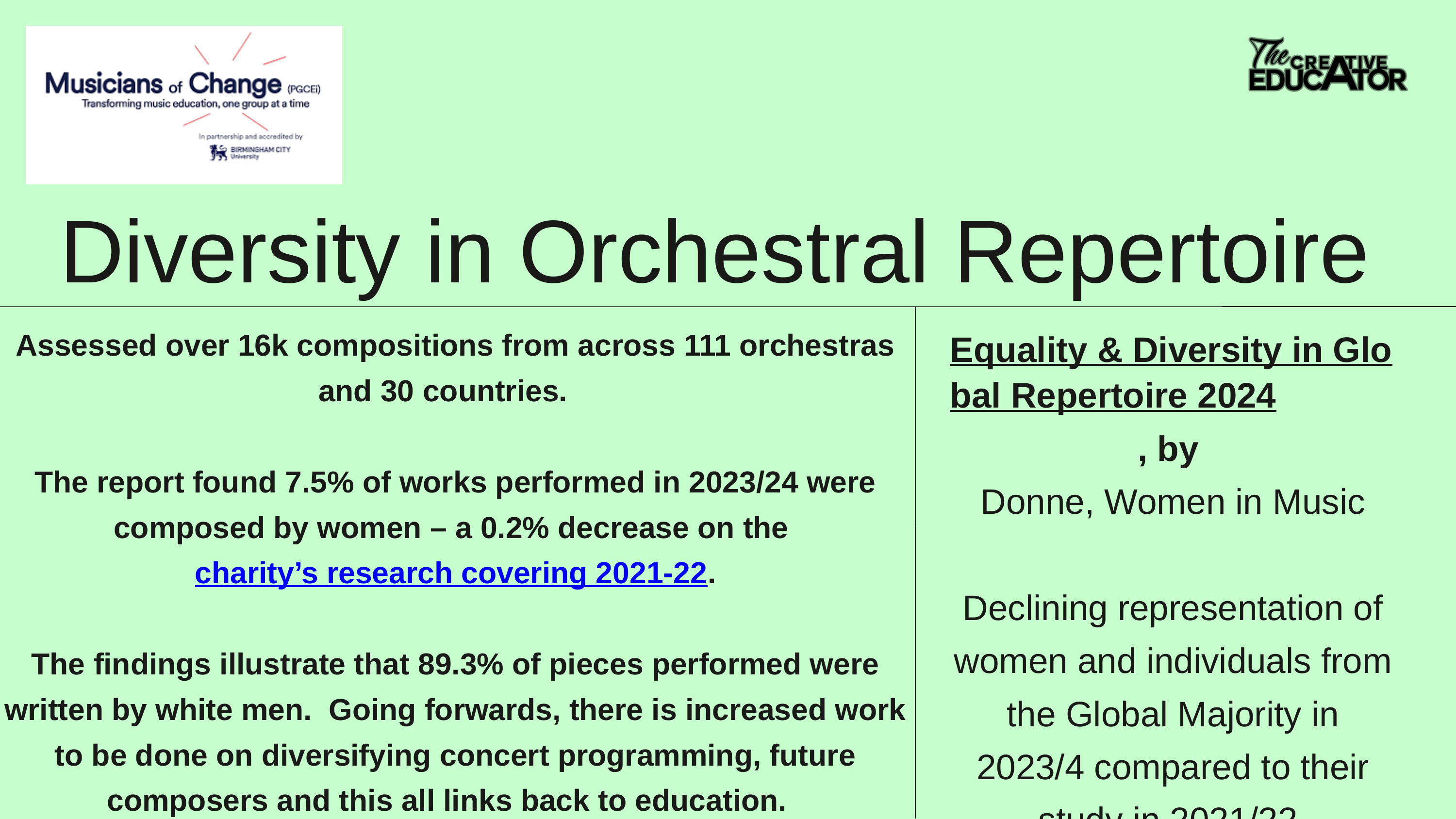

Diversity in Orchestral Repertoire

Equality & Diversity in Global Repertoire 2024, by
Donne, Women in Music

Declining representation of women and individuals from the Global Majority in 2023/4 compared to their study in 2021/22.
Assessed over 16k compositions from across 111 orchestras and 30 countries.

The report found 7.5% of works performed in 2023/24 were composed by women – a 0.2% decrease on the charity’s research covering 2021-22.

The findings illustrate that 89.3% of pieces performed were written by white men.  Going forwards, there is increased work to be done on diversifying concert programming, future composers and this all links back to education.